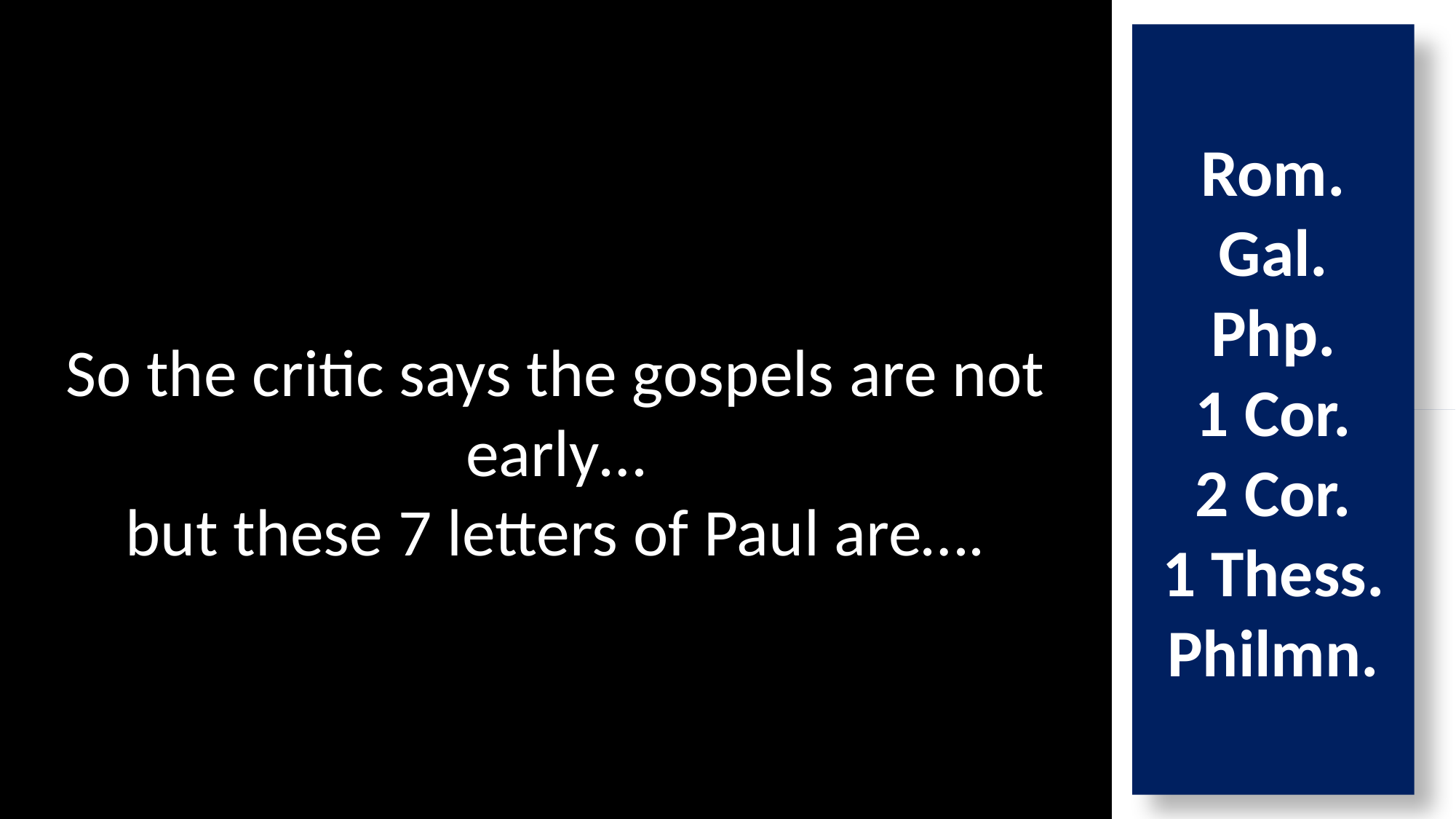

So the critic says the gospels are not early…
but these 7 letters of Paul are….

Rom.
Gal.
Php.
1 Cor.
2 Cor.
1 Thess.
Philmn.